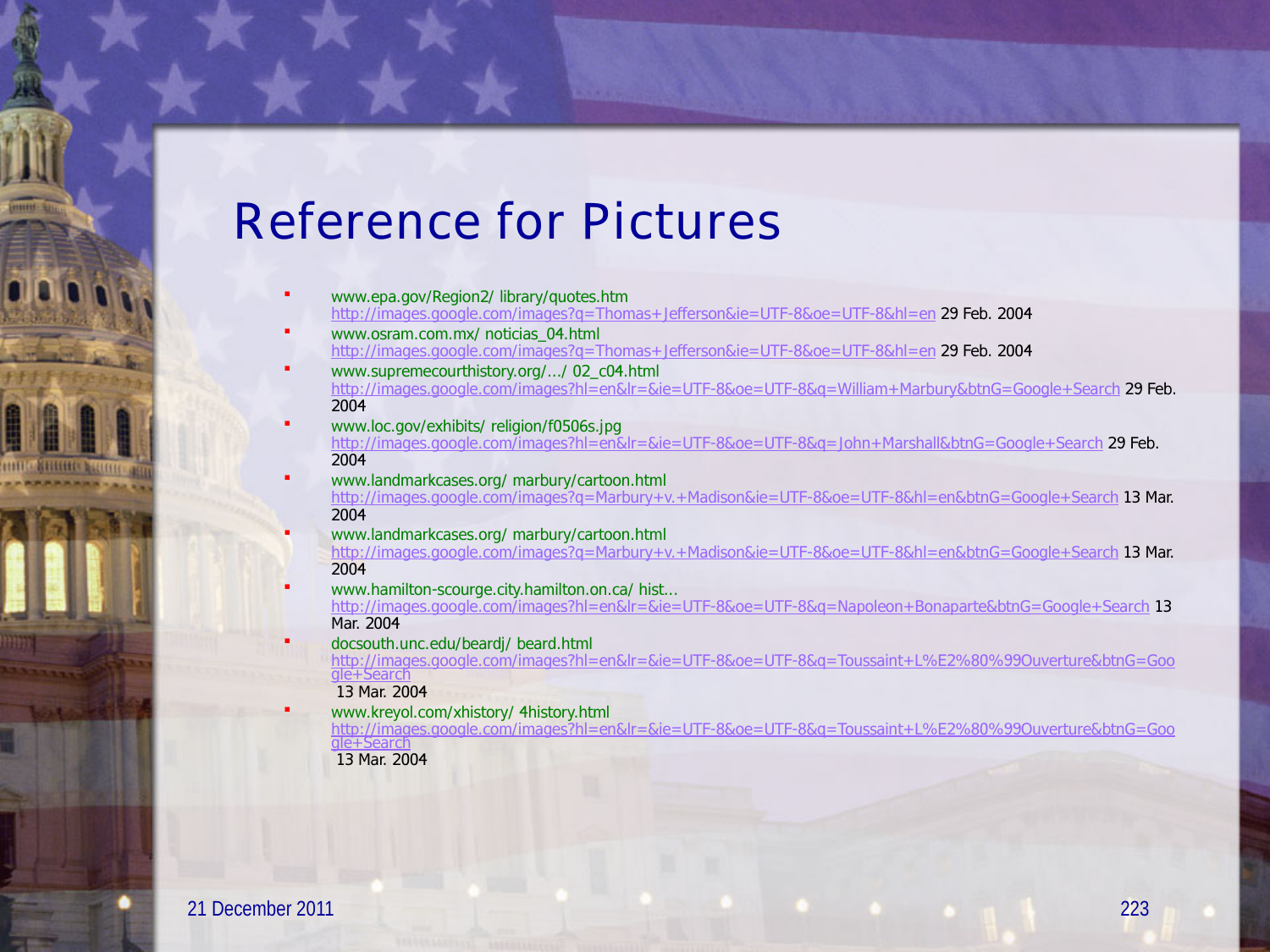

# Reference for Pictures
www.epa.gov/Region2/ library/quotes.htm http://images.google.com/images?q=Thomas+Jefferson&ie=UTF-8&oe=UTF-8&hl=en 29 Feb. 2004
www.osram.com.mx/ noticias_04.html http://images.google.com/images?q=Thomas+Jefferson&ie=UTF-8&oe=UTF-8&hl=en 29 Feb. 2004
www.supremecourthistory.org/.../ 02_c04.html http://images.google.com/images?hl=en&lr=&ie=UTF-8&oe=UTF-8&q=William+Marbury&btnG=Google+Search 29 Feb. 2004
www.loc.gov/exhibits/ religion/f0506s.jpg http://images.google.com/images?hl=en&lr=&ie=UTF-8&oe=UTF-8&q=John+Marshall&btnG=Google+Search 29 Feb. 2004
www.landmarkcases.org/ marbury/cartoon.html http://images.google.com/images?q=Marbury+v.+Madison&ie=UTF-8&oe=UTF-8&hl=en&btnG=Google+Search 13 Mar. 2004
www.landmarkcases.org/ marbury/cartoon.html http://images.google.com/images?q=Marbury+v.+Madison&ie=UTF-8&oe=UTF-8&hl=en&btnG=Google+Search 13 Mar. 2004
www.hamilton-scourge.city.hamilton.on.ca/ hist... http://images.google.com/images?hl=en&lr=&ie=UTF-8&oe=UTF-8&q=Napoleon+Bonaparte&btnG=Google+Search 13 Mar. 2004
docsouth.unc.edu/beardj/ beard.html
http://images.google.com/images?hl=en&lr=&ie=UTF-8&oe=UTF-8&q=Toussaint+L%E2%80%99Ouverture&btnG=Google+Search 13 Mar. 2004
www.kreyol.com/xhistory/ 4history.html http://images.google.com/images?hl=en&lr=&ie=UTF-8&oe=UTF-8&q=Toussaint+L%E2%80%99Ouverture&btnG=Google+Search 13 Mar. 2004
21 December 2011
223